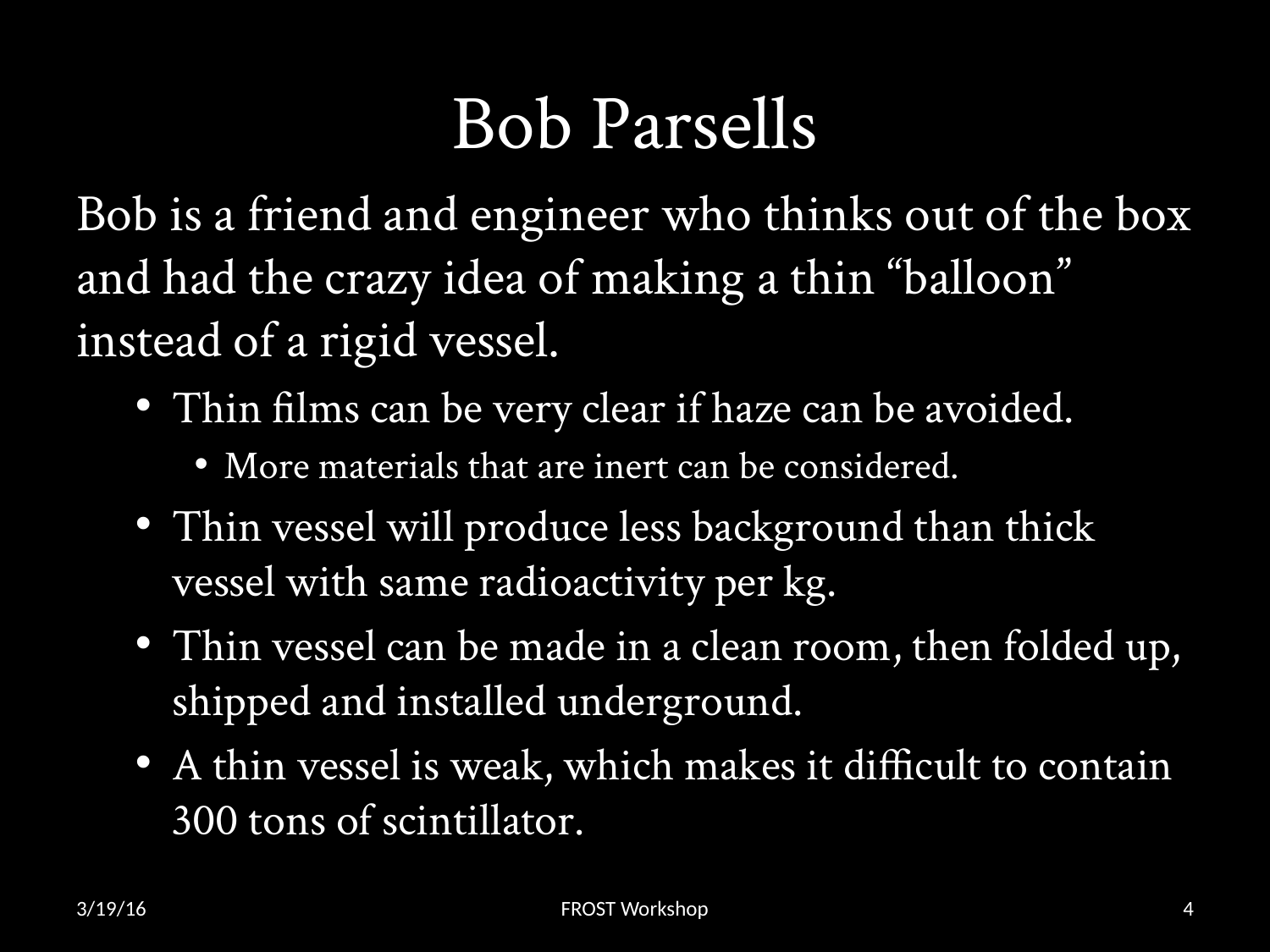

# Bob Parsells
Bob is a friend and engineer who thinks out of the box and had the crazy idea of making a thin “balloon” instead of a rigid vessel.
Thin films can be very clear if haze can be avoided.
More materials that are inert can be considered.
Thin vessel will produce less background than thick vessel with same radioactivity per kg.
Thin vessel can be made in a clean room, then folded up, shipped and installed underground.
A thin vessel is weak, which makes it difficult to contain 300 tons of scintillator.
3/19/16
FROST Workshop
4